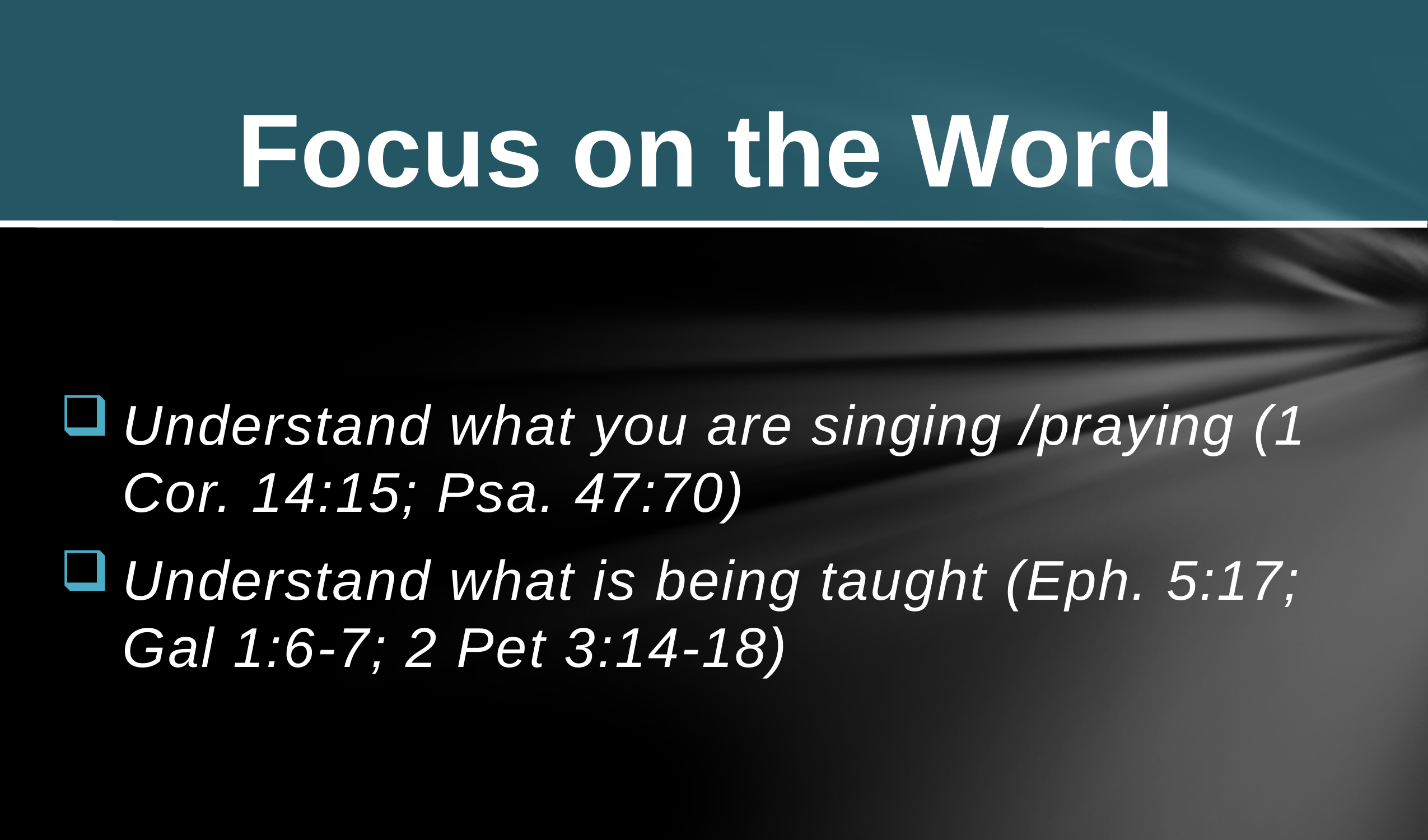

# Focus on the Word
Understand what you are singing /praying (1 Cor. 14:15; Psa. 47:70)
Understand what is being taught (Eph. 5:17; Gal 1:6-7; 2 Pet 3:14-18)